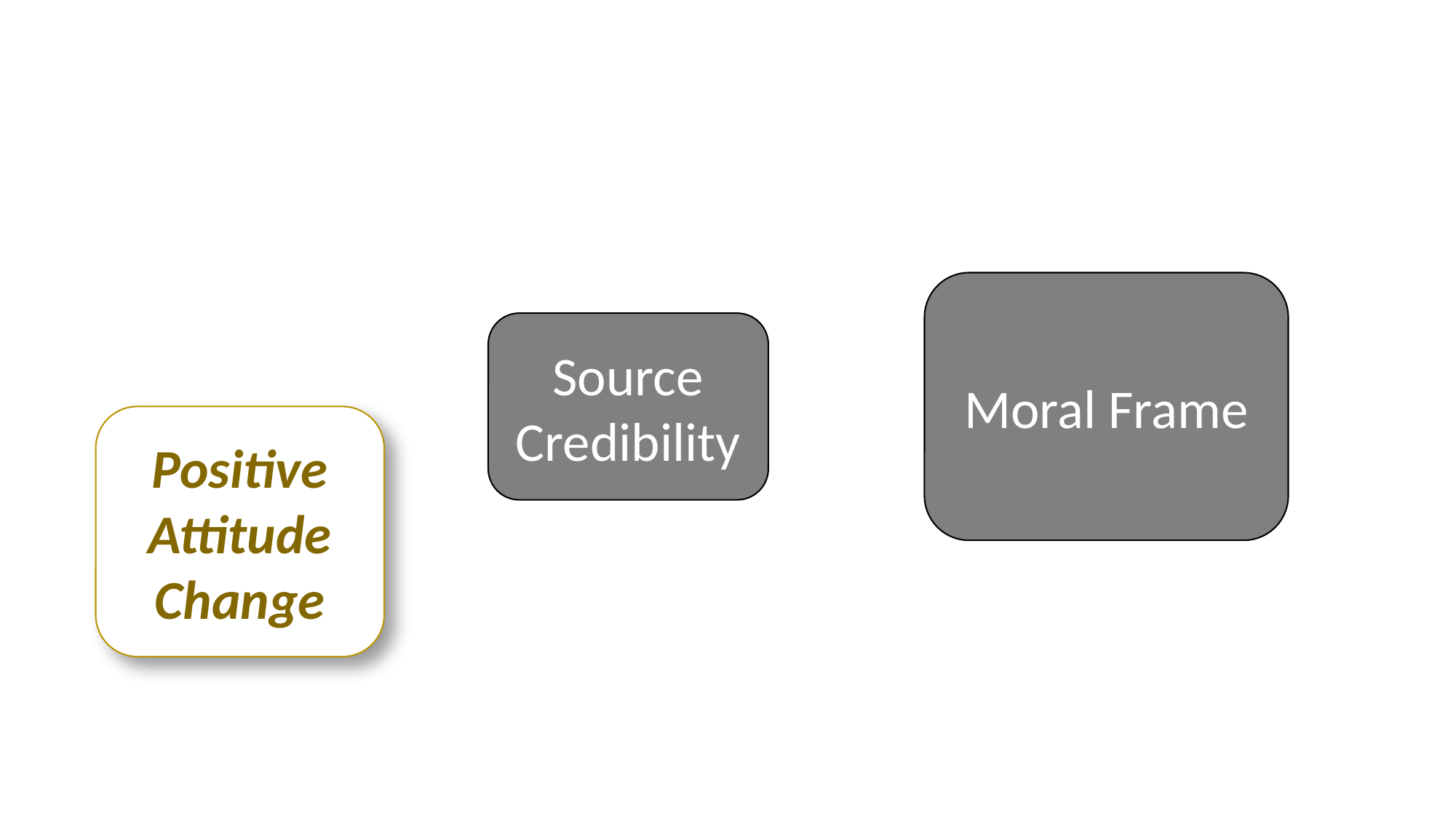

Moral Frame
Source Credibility
Positive Attitude Change